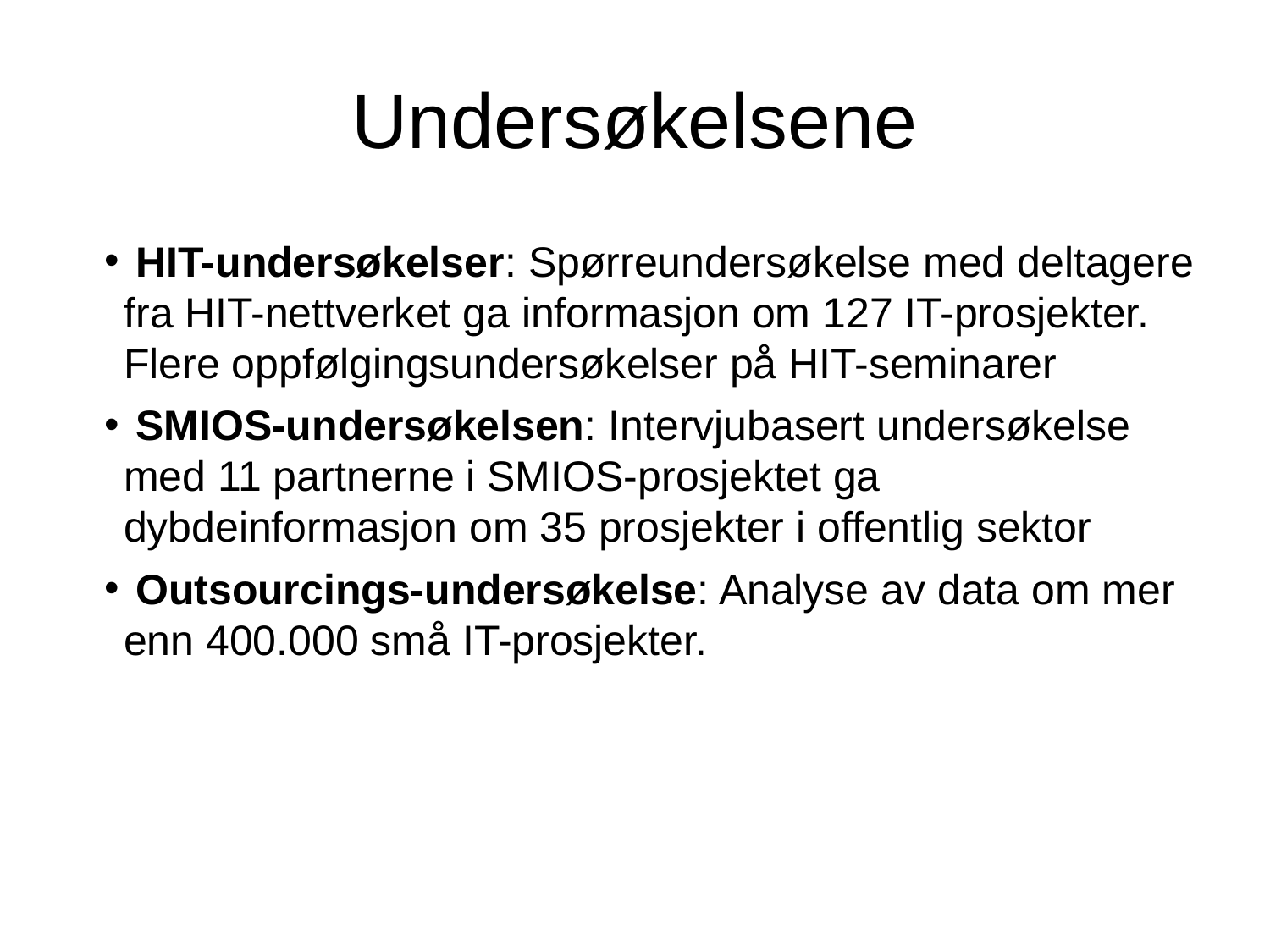

# Undersøkelsene
 HIT-undersøkelser: Spørreundersøkelse med deltagere fra HIT-nettverket ga informasjon om 127 IT-prosjekter. Flere oppfølgingsundersøkelser på HIT-seminarer
 SMIOS-undersøkelsen: Intervjubasert undersøkelse med 11 partnerne i SMIOS-prosjektet ga dybdeinformasjon om 35 prosjekter i offentlig sektor
 Outsourcings-undersøkelse: Analyse av data om mer enn 400.000 små IT-prosjekter.